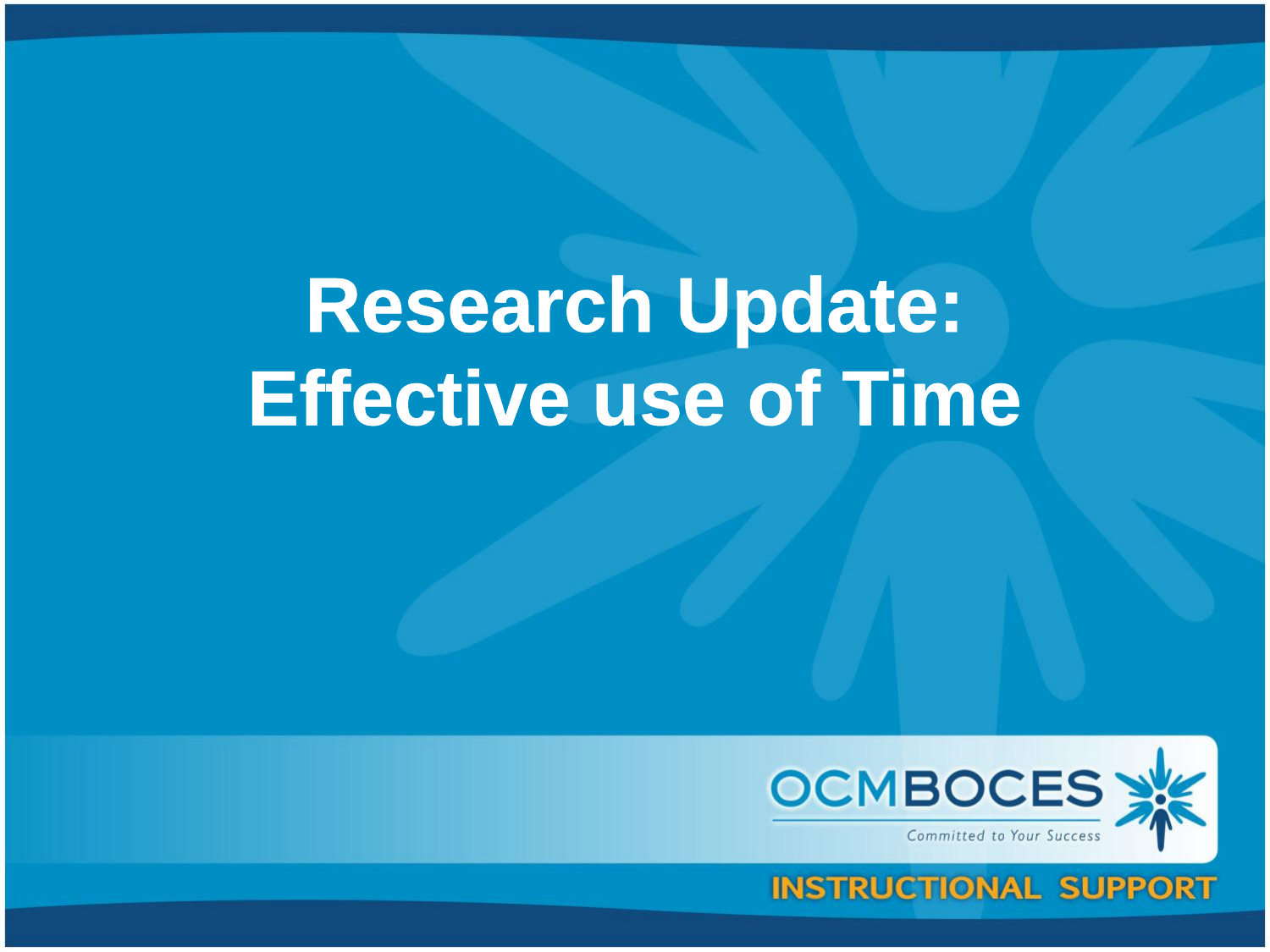

# Research Update: Effective use of Time